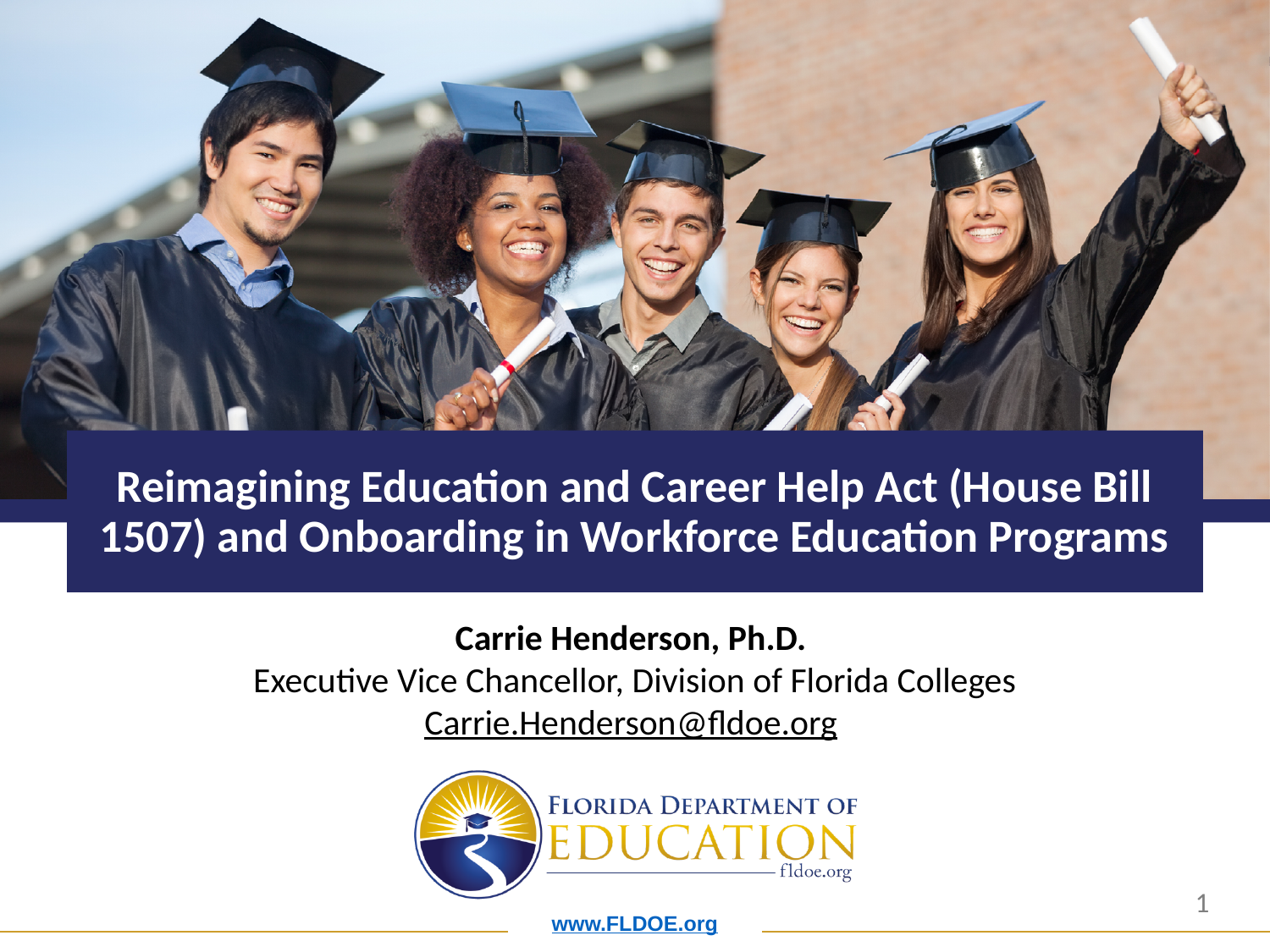

# Reimagining Education and Career Help Act (House Bill 1507) and Onboarding in Workforce Education Programs
Carrie Henderson, Ph.D.
Executive Vice Chancellor, Division of Florida Colleges
Carrie.Henderson@fldoe.org